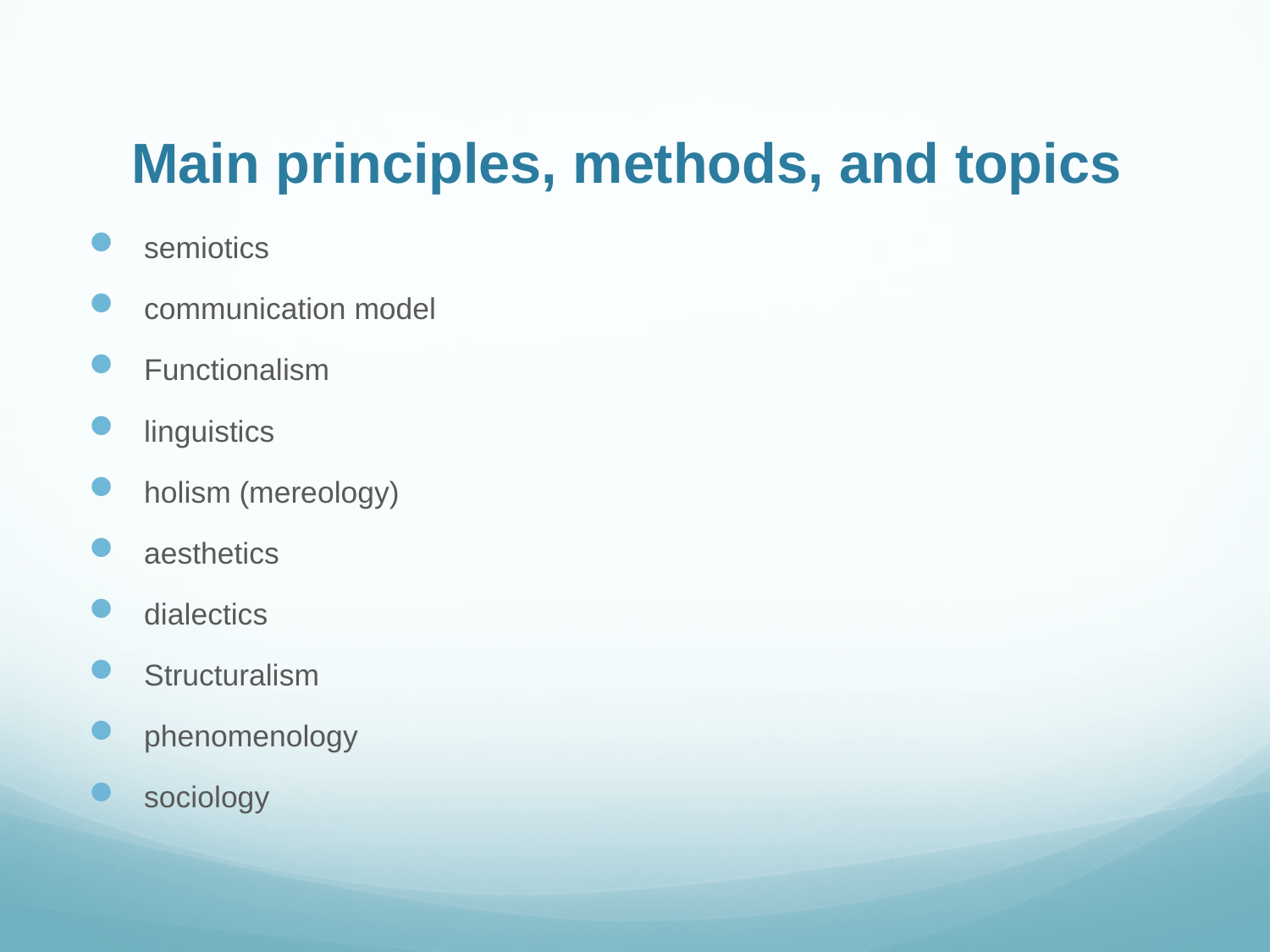

# Main principles, methods, and topics
semiotics
communication model
Functionalism
linguistics
holism (mereology)
aesthetics
dialectics
Structuralism
phenomenology
sociology